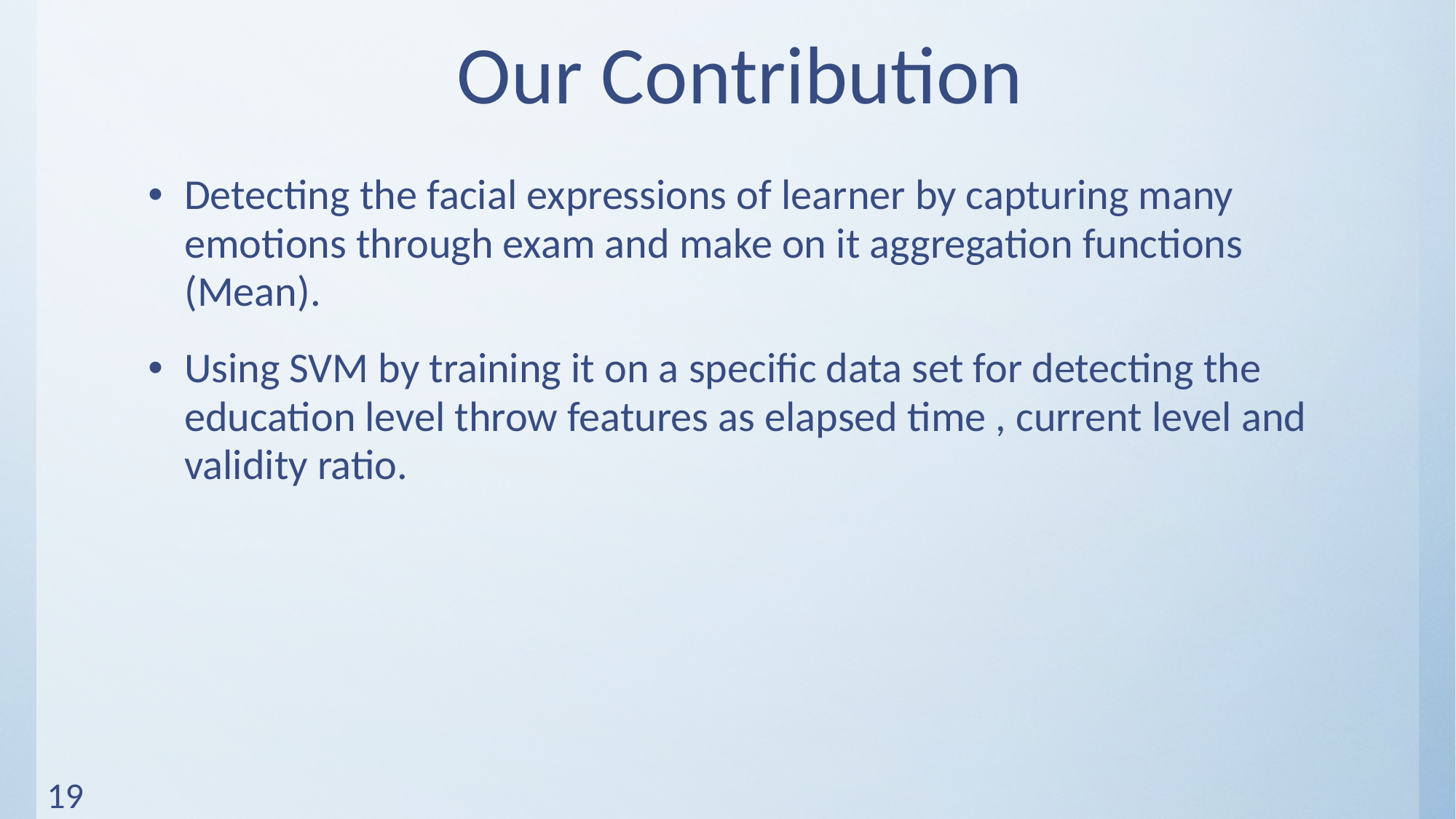

# Our Contribution
Detecting the facial expressions of learner by capturing many emotions through exam and make on it aggregation functions (Mean).
Using SVM by training it on a specific data set for detecting the education level throw features as elapsed time , current level and validity ratio.
19